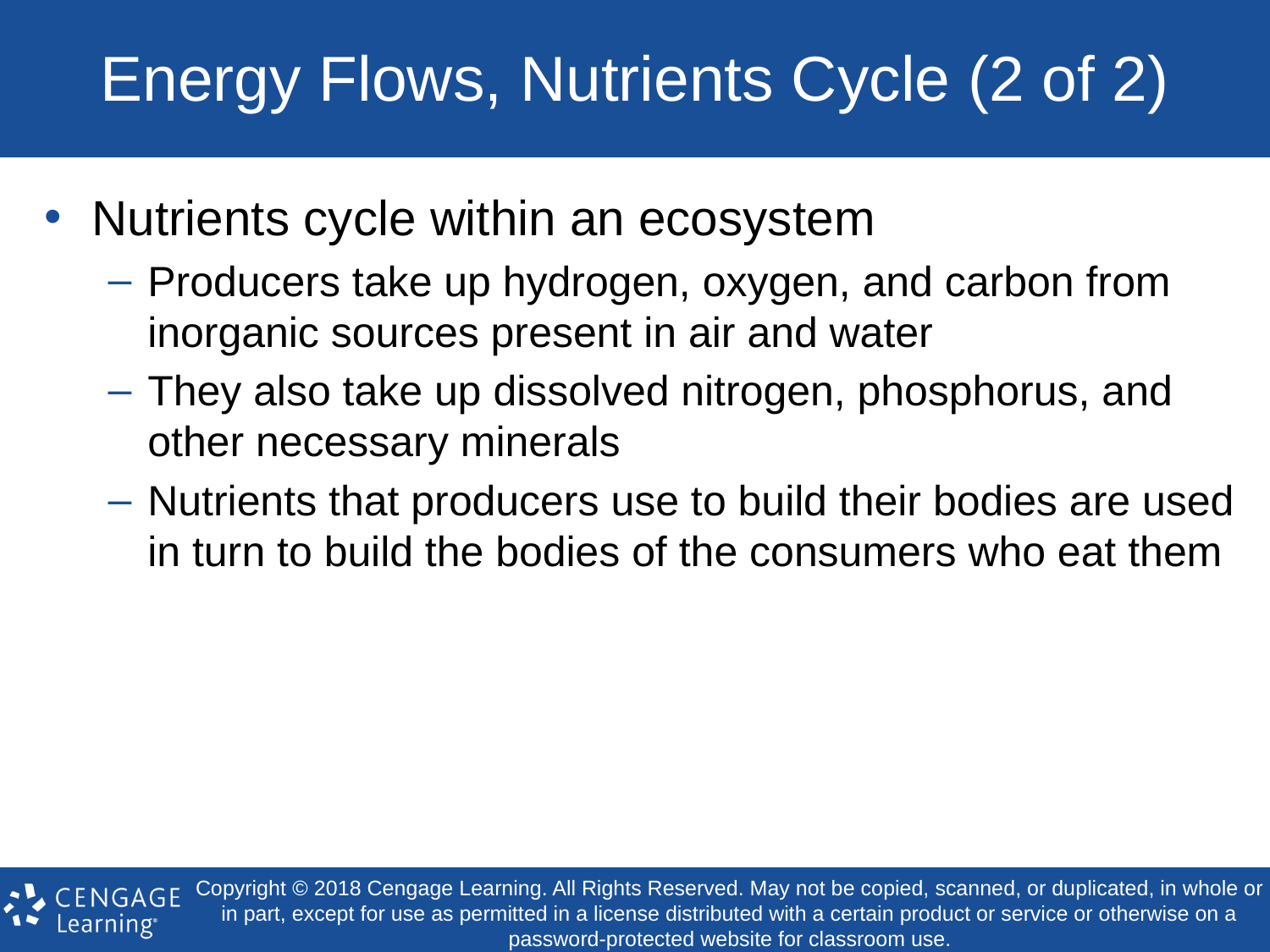

# Energy Flows, Nutrients Cycle (2 of 2)
Nutrients cycle within an ecosystem
Producers take up hydrogen, oxygen, and carbon from inorganic sources present in air and water
They also take up dissolved nitrogen, phosphorus, and other necessary minerals
Nutrients that producers use to build their bodies are used in turn to build the bodies of the consumers who eat them